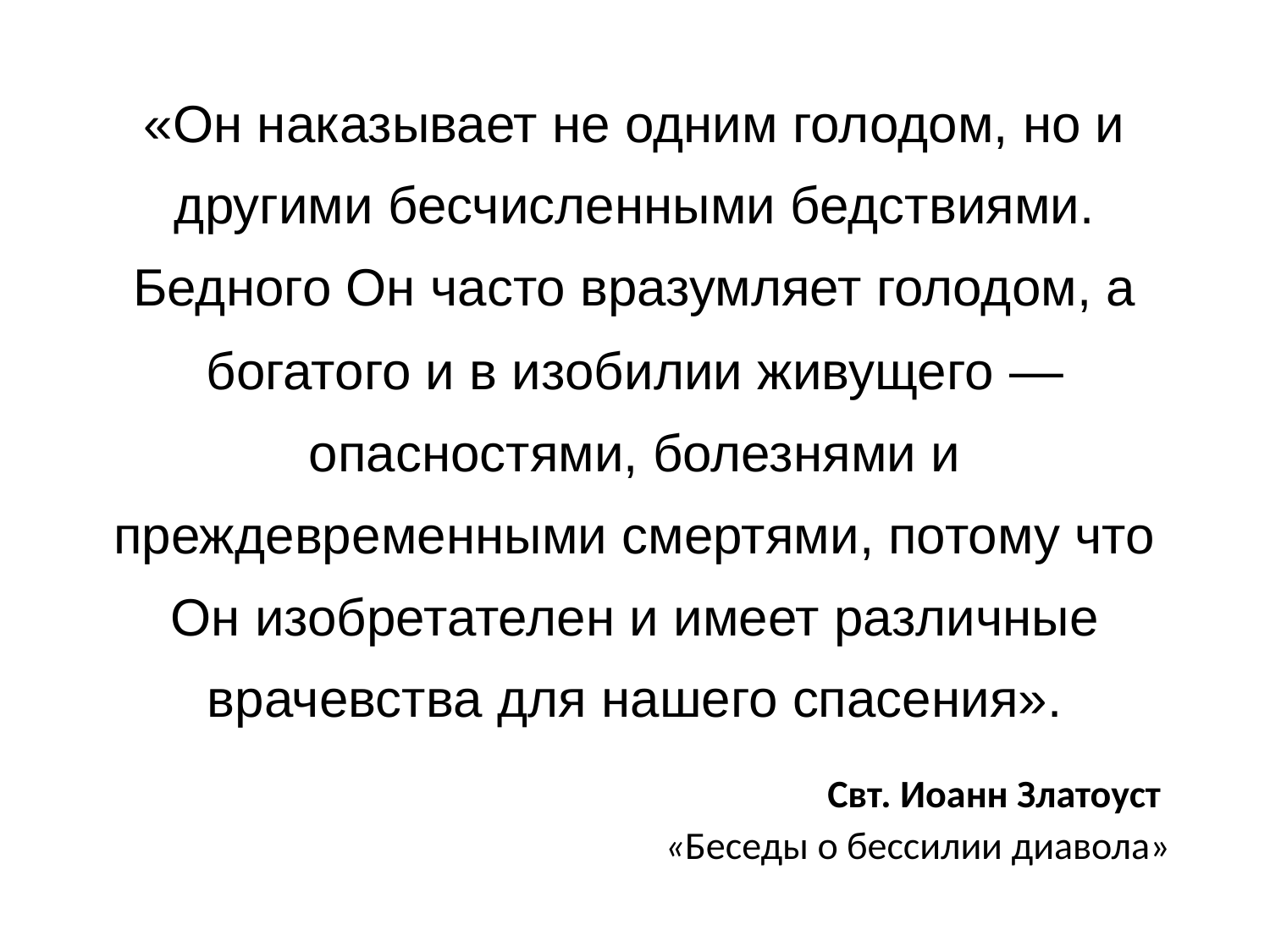

«Он наказывает не одним голодом, но и другими бесчисленными бедствиями. Бедного Он часто вразумляет голодом, а богатого и в изобилии живущего — опасностями, болезнями и преждевременными смертями, потому что Он изобретателен и имеет различные врачевства для нашего спасения».
Свт. Иоанн Златоуст
«Беседы о бессилии диавола»